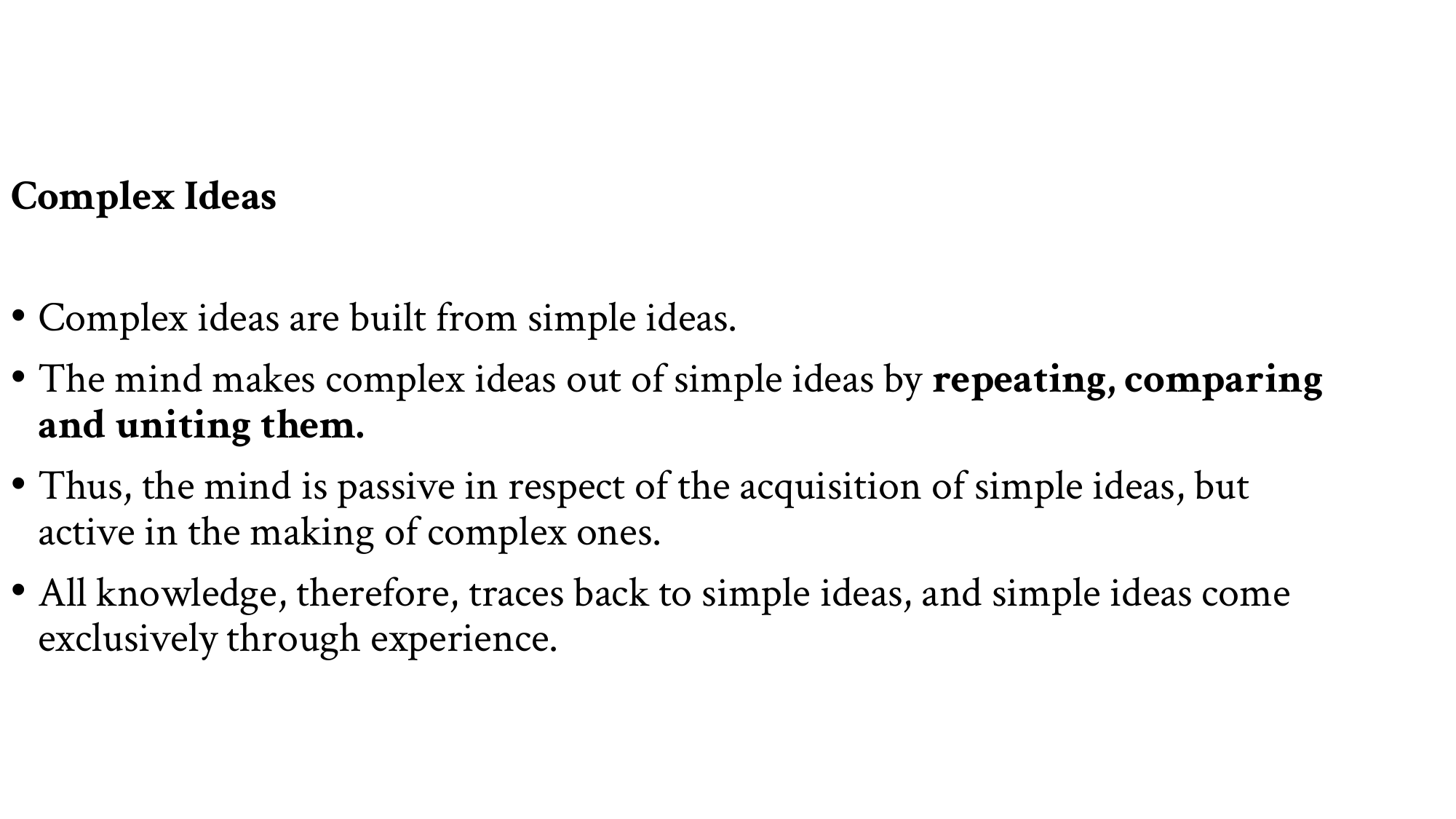

#
Complex Ideas

Complex ideas are built from simple ideas.
The mind makes complex ideas out of simple ideas by repeating, comparing and uniting them.
Thus, the mind is passive in respect of the acquisition of simple ideas, but active in the making of complex ones.
All knowledge, therefore, traces back to simple ideas, and simple ideas come exclusively through experience.